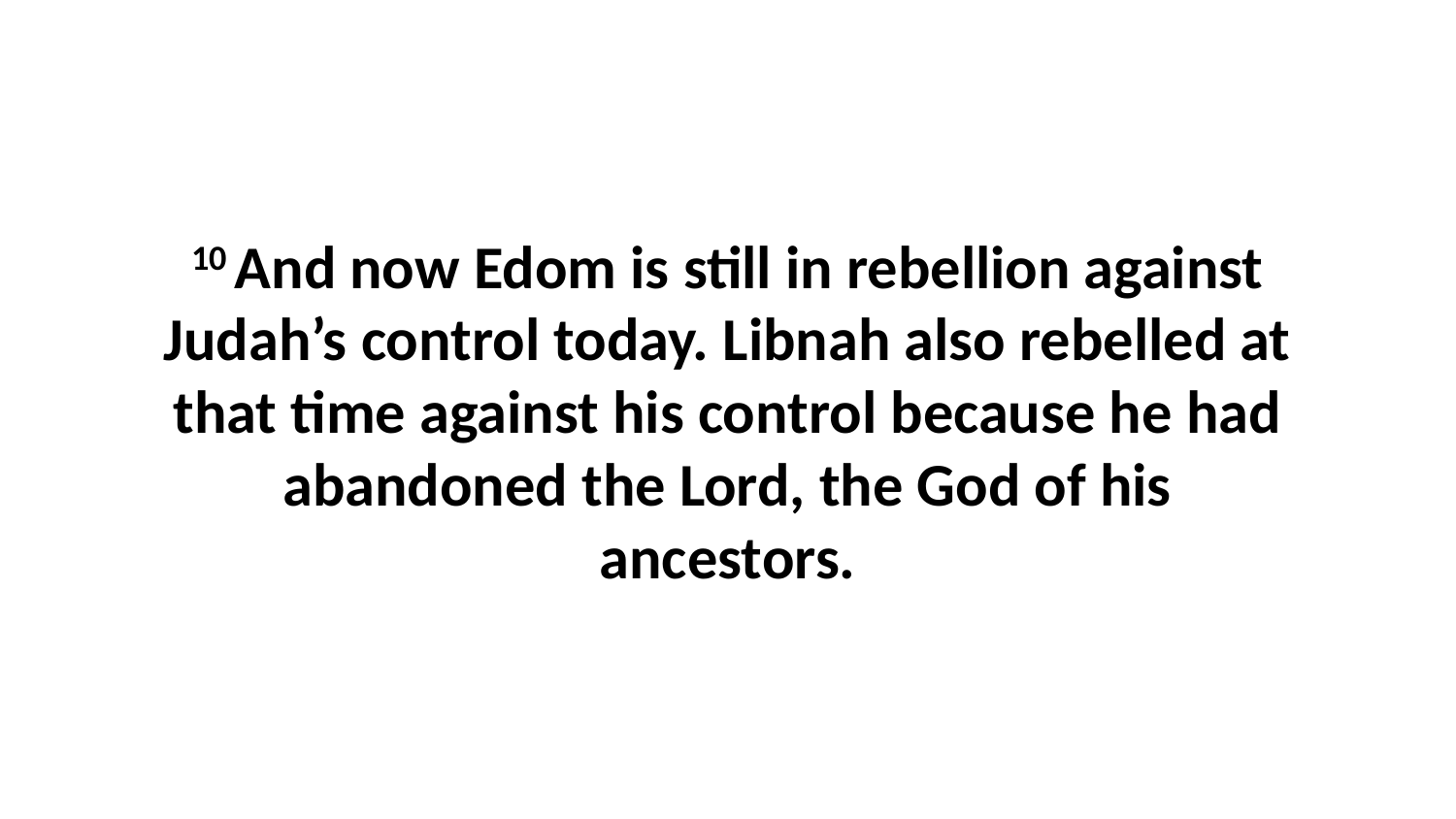

10 And now Edom is still in rebellion against Judah’s control today. Libnah also rebelled at that time against his control because he had abandoned the Lord, the God of his ancestors.